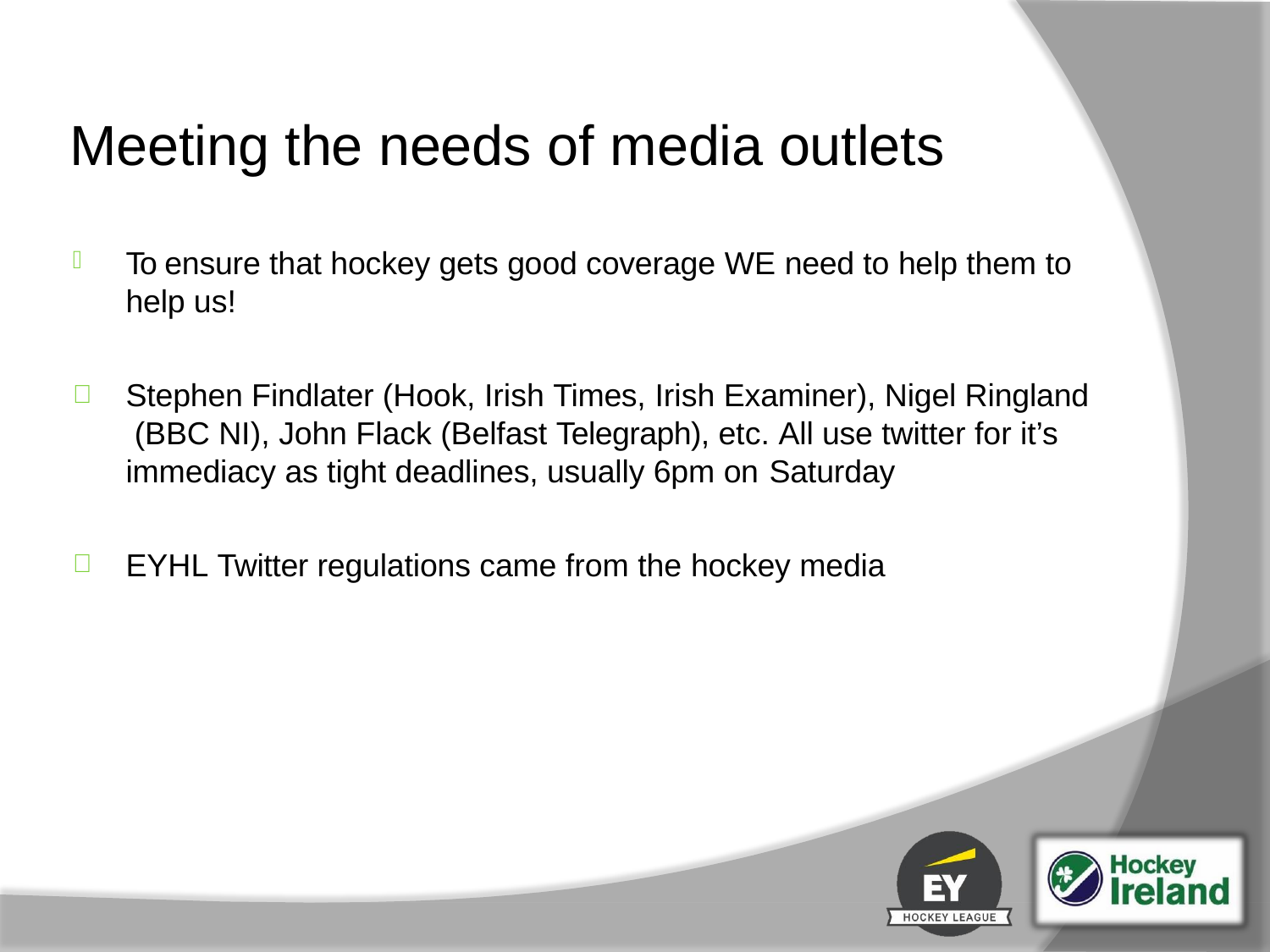

# Meeting the needs of media outlets
To ensure that hockey gets good coverage WE need to help them to  help us!

Stephen Findlater (Hook, Irish Times, Irish Examiner), Nigel Ringland  (BBC NI), John Flack (Belfast Telegraph), etc. All use twitter for it’s  immediacy as tight deadlines, usually 6pm on Saturday

EYHL Twitter regulations came from the hockey media